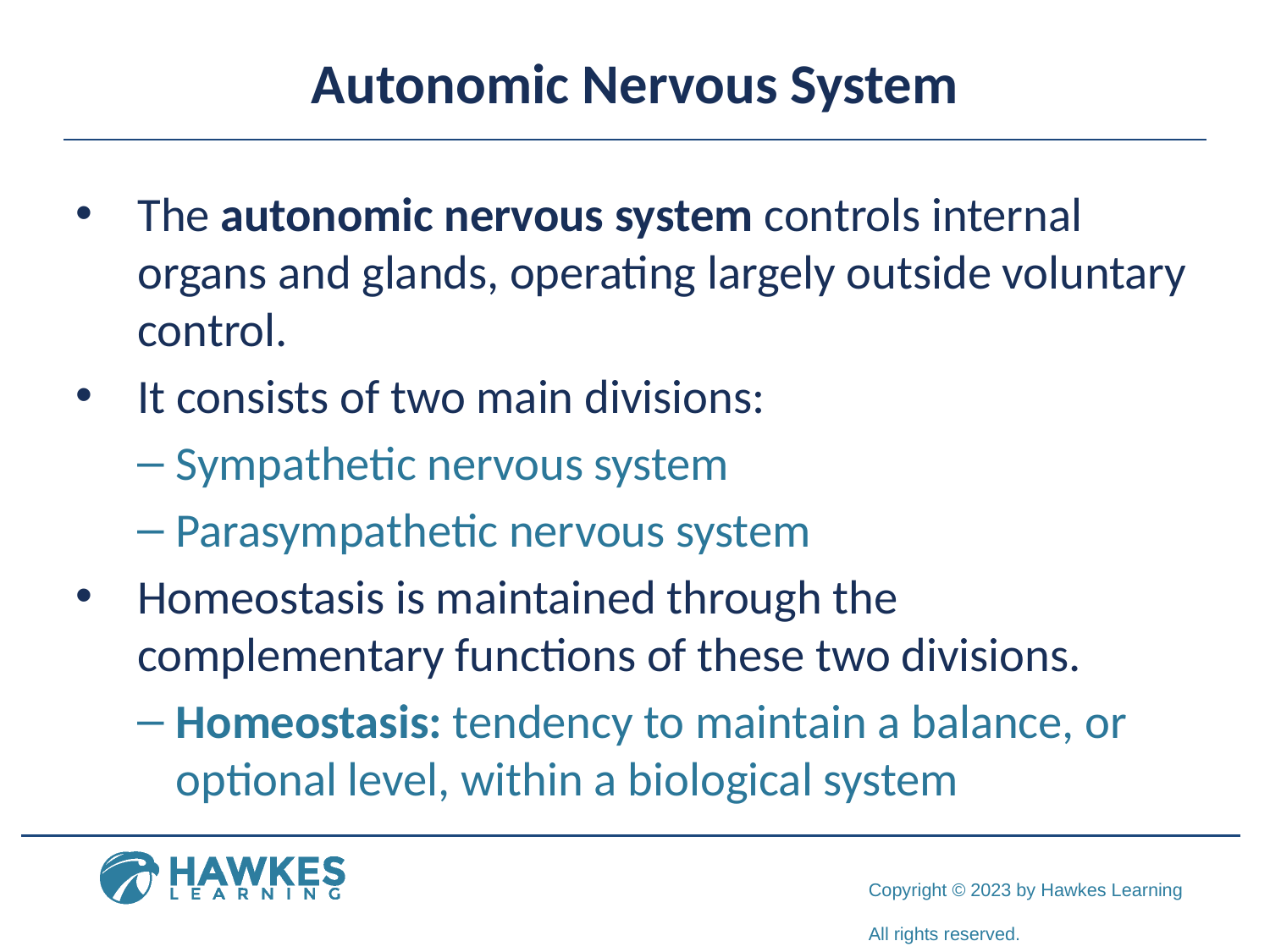

# Autonomic Nervous System
The autonomic nervous system controls internal organs and glands, operating largely outside voluntary control.
It consists of two main divisions:
Sympathetic nervous system
Parasympathetic nervous system
Homeostasis is maintained through the complementary functions of these two divisions.
Homeostasis: tendency to maintain a balance, or optional level, within a biological system